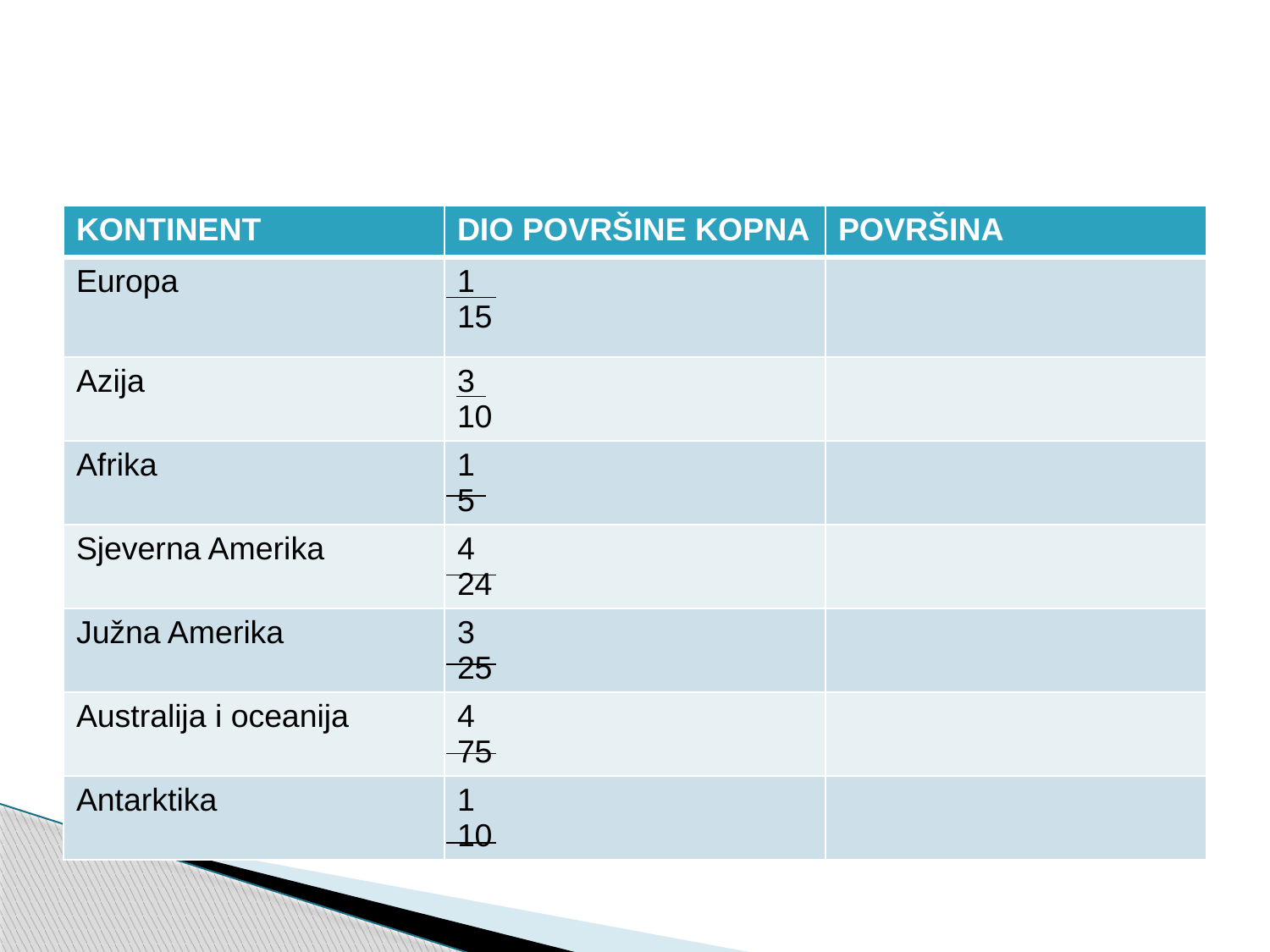

#
| KONTINENT | DIO POVRŠINE KOPNA | POVRŠINA |
| --- | --- | --- |
| Europa | 1 15 |  |
| Azija | 3 10 |  |
| Afrika | 1 5 |  |
| Sjeverna Amerika | 4 24 |  |
| Južna Amerika | 3 25 |  |
| Australija i oceanija | 4 75 |  |
| Antarktika | 1 10 |  |